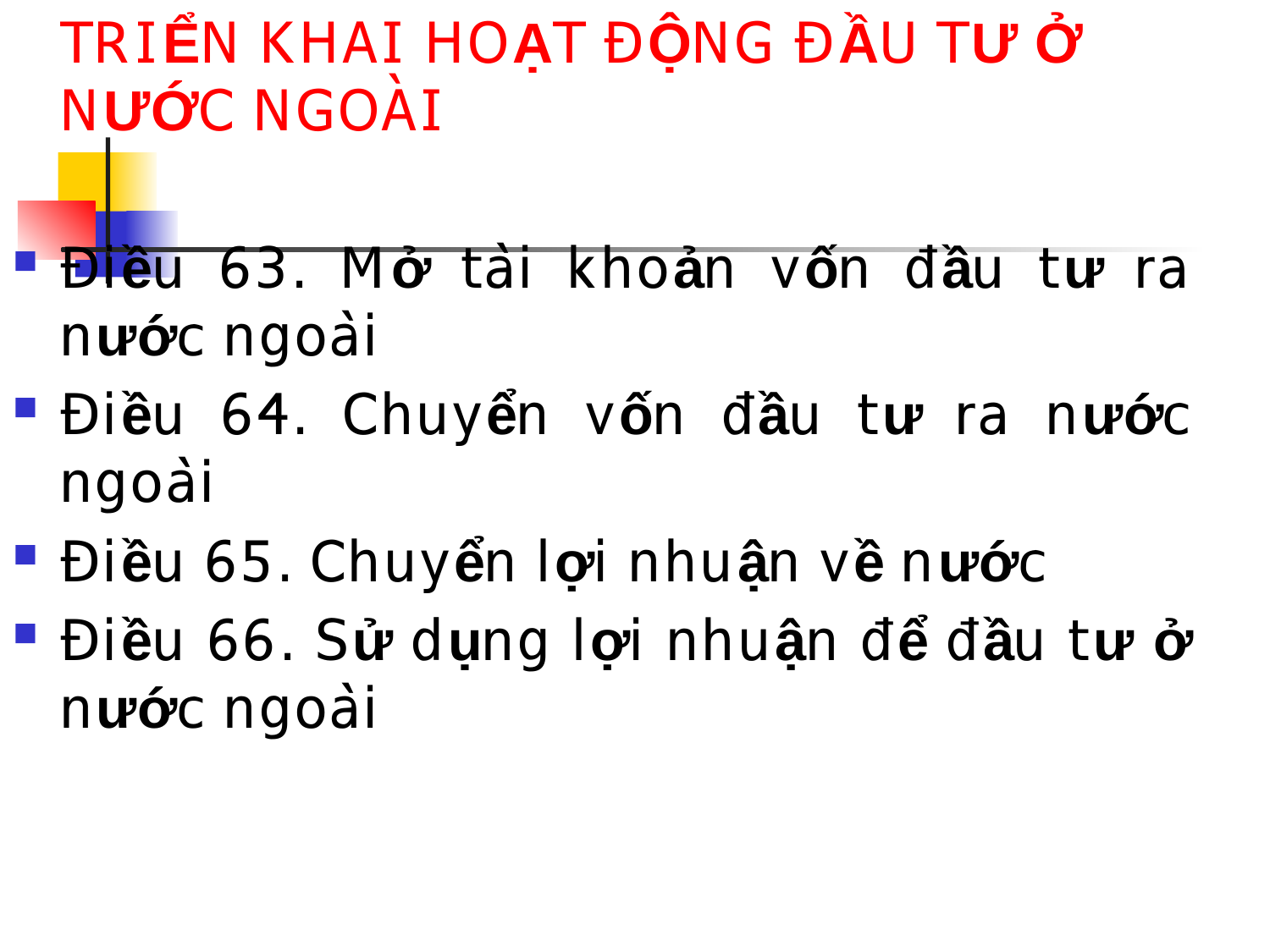

TRIỂN KHAI HOẠT ĐỘNG ĐẦU TƯ Ở NƯỚC NGOÀI

Điều 63. Mở tài khoản vốn đầu tư ra nước ngoài
Điều 64. Chuyển vốn đầu tư ra nước ngoài
Điều 65. Chuyển lợi nhuận về nước
Điều 66. Sử dụng lợi nhuận để đầu tư ở nước ngoài

#